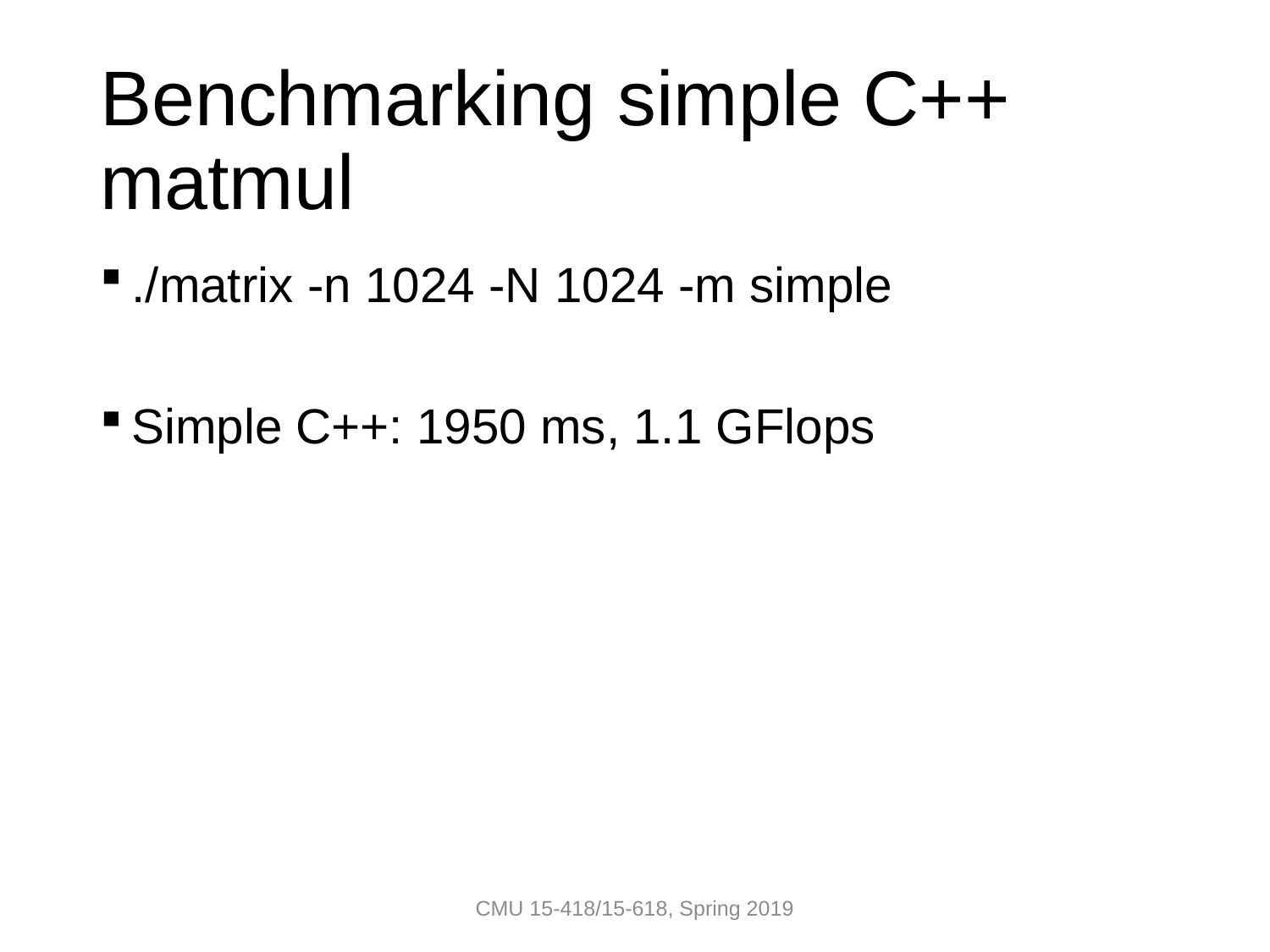

# Benchmarking simple C++ matmul
./matrix -n 1024 -N 1024 -m simple

Simple C++: 1950 ms, 1.1 GFlops

CMU 15-418/15-618, Spring 2019